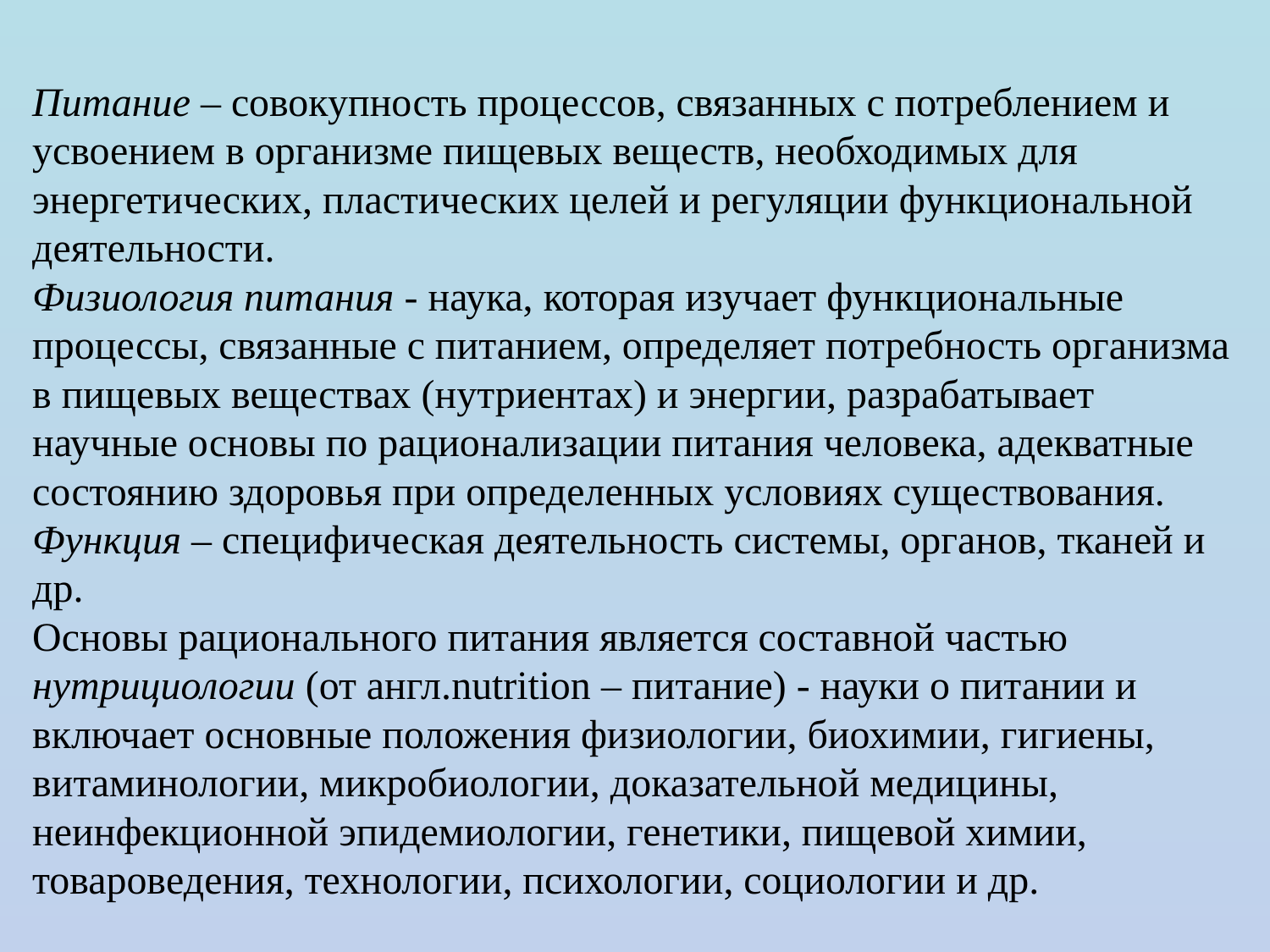

Питание – совокупность процессов, связанных с потреблением и усвоением в организме пищевых веществ, необходимых для энергетических, пластических целей и регуляции функциональной деятельности.
Физиология питания - наука, которая изучает функциональные процессы, связанные с питанием, определяет потребность организма в пищевых веществах (нутриентах) и энергии, разрабатывает научные основы по рационализации питания человека, адекватные состоянию здоровья при определенных условиях существования.
Функция – специфическая деятельность системы, органов, тканей и др.
Основы рационального питания является составной частью нутрициологии (от англ.nutrition – питание) - науки о питании и включает основные положения физиологии, биохимии, гигиены, витаминологии, микробиологии, доказательной медицины, неинфекционной эпидемиологии, генетики, пищевой химии, товароведения, технологии, психологии, социологии и др.